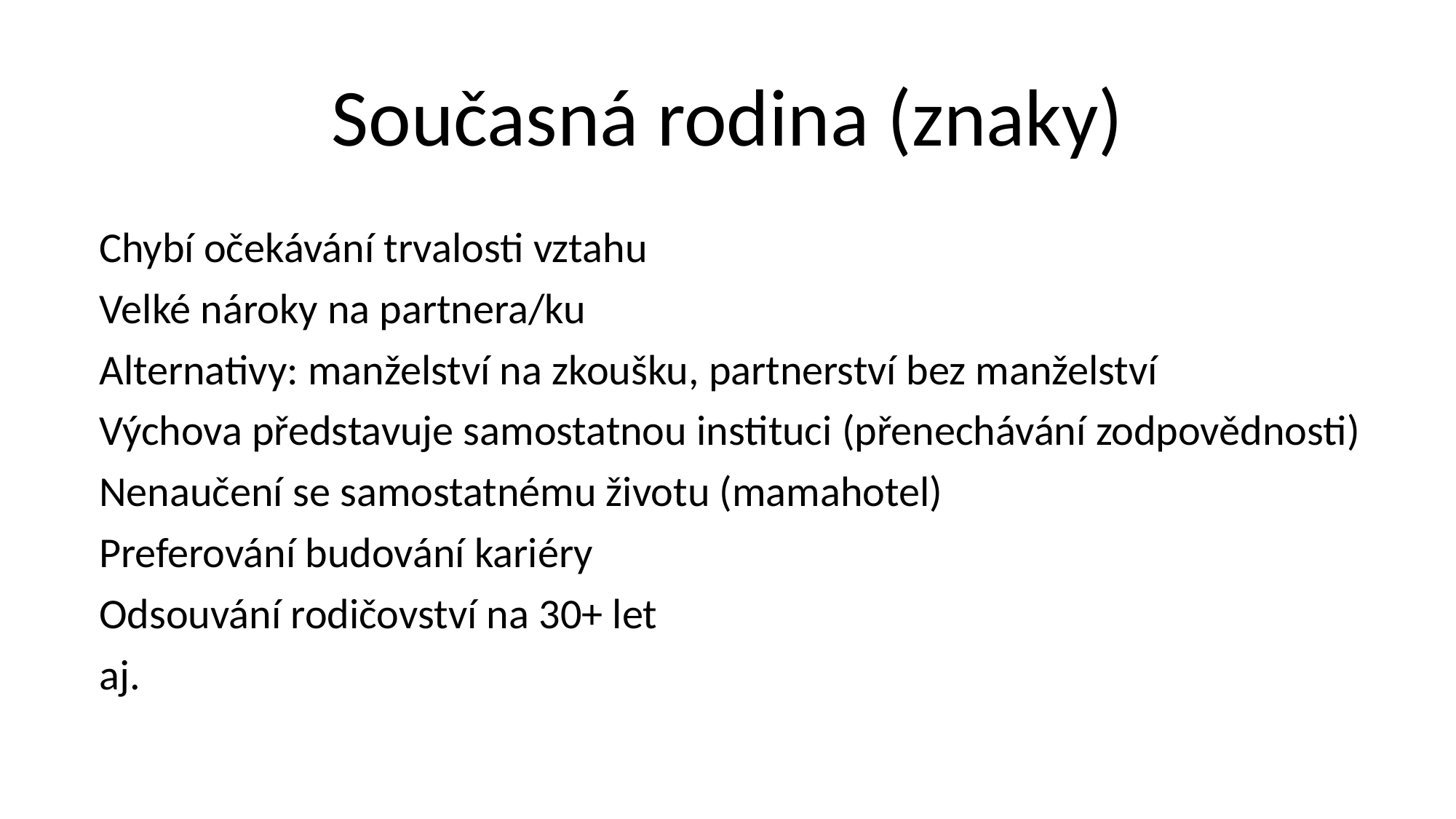

# Současná rodina (znaky)
Chybí očekávání trvalosti vztahu
Velké nároky na partnera/ku
Alternativy: manželství na zkoušku, partnerství bez manželství
Výchova představuje samostatnou instituci (přenechávání zodpovědnosti)
Nenaučení se samostatnému životu (mamahotel)
Preferování budování kariéry
Odsouvání rodičovství na 30+ let
aj.